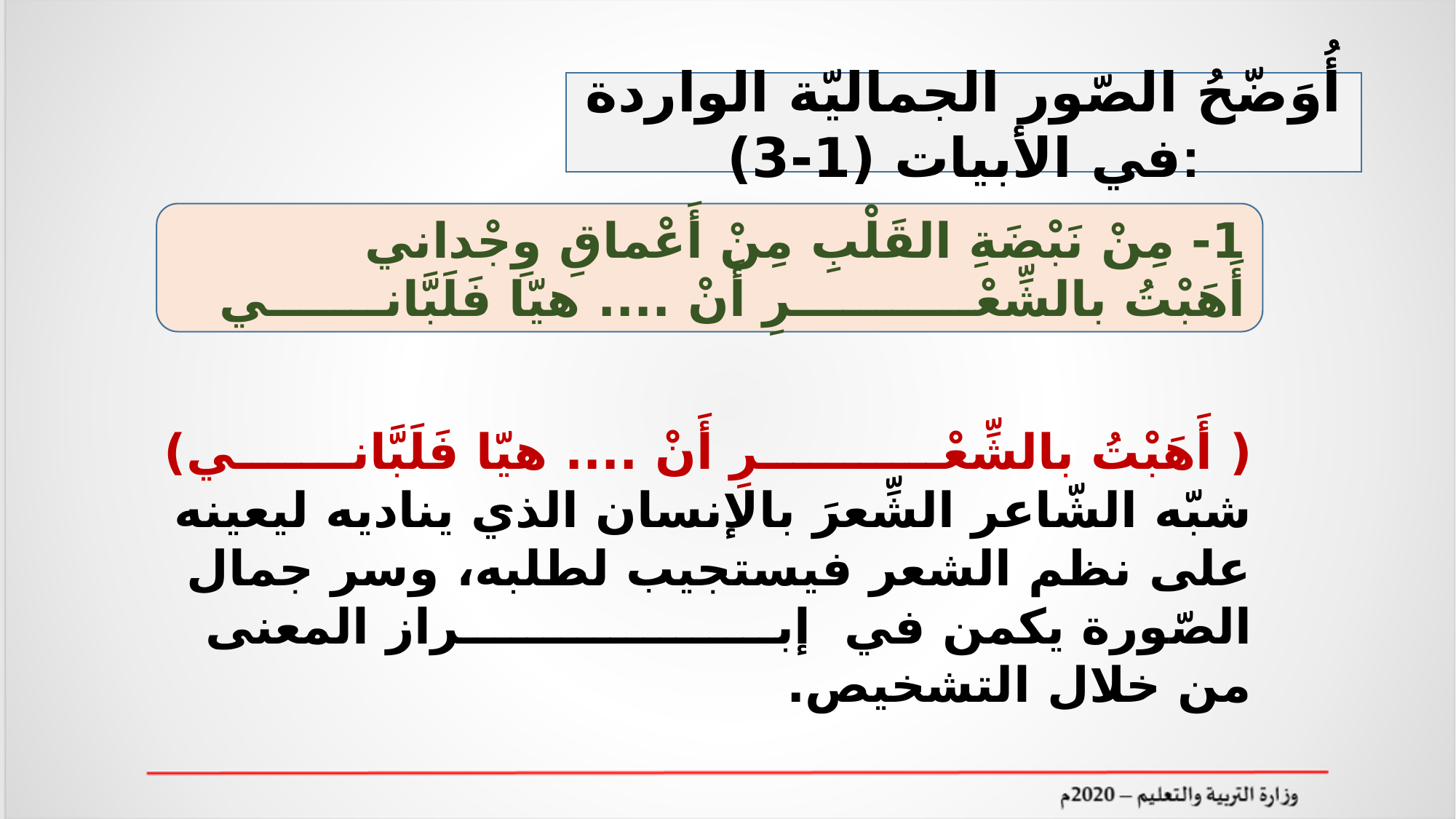

أُوَضّحُ الصّور الجماليّة الواردة في الأبيات (1-3):
1- مِنْ نَبْضَةِ القَلْبِ مِنْ أَعْماقِ وِجْداني        أَهَبْتُ بالشِّعْـــــــــــرِ أَنْ .... هيّا فَلَبَّانـــــــي
( أَهَبْتُ بالشِّعْـــــــــــرِ أَنْ .... هيّا فَلَبَّانـــــــي) شبّه الشّاعر الشِّعرَ بالإنسان الذي يناديه ليعينه على نظم الشعر فيستجيب لطلبه، وسر جمال الصّورة يكمن في  إبـــــــــــــــــــراز المعنى من خلال التشخيص.